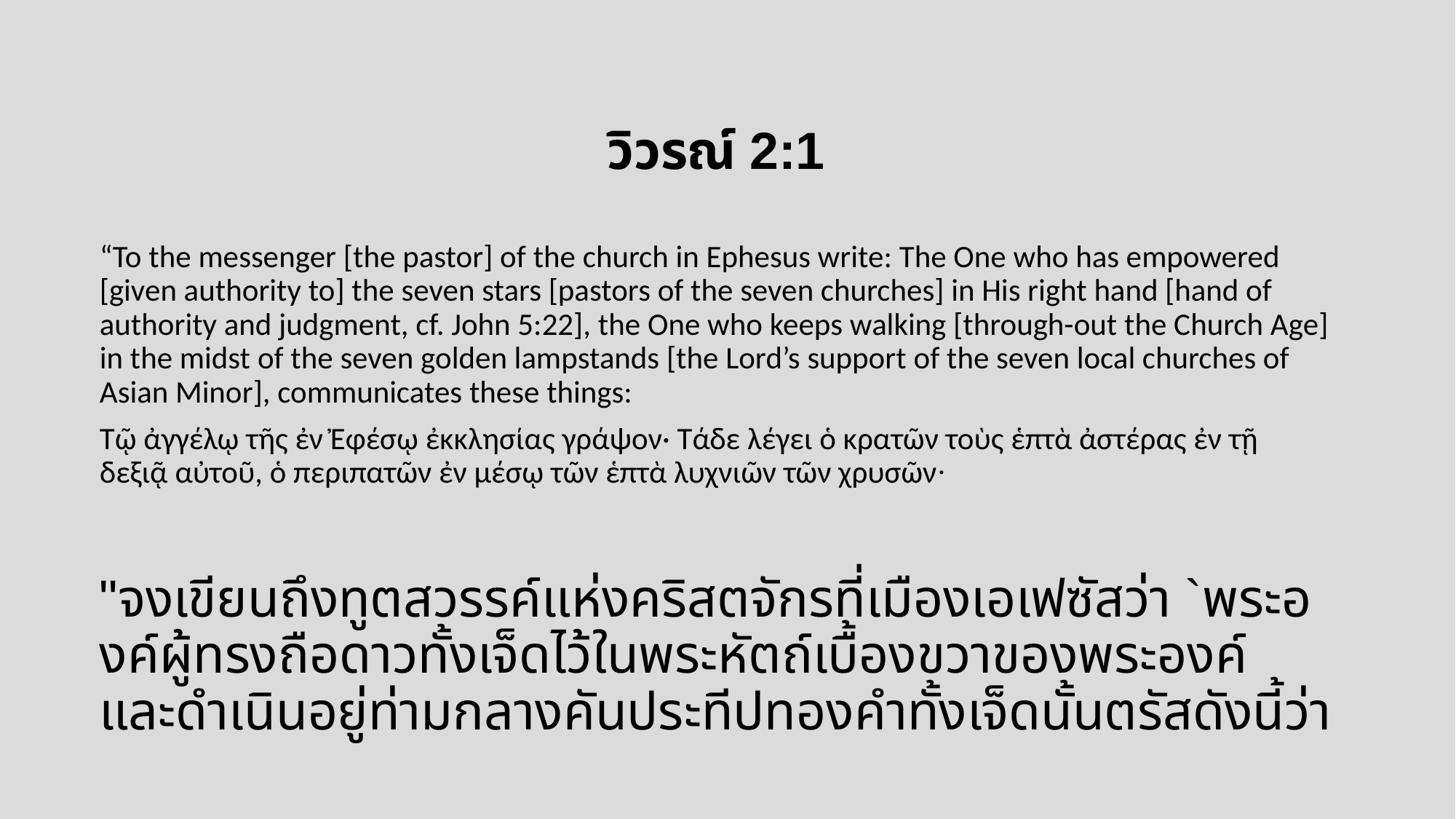

วิวรณ์ 2:1

“To the messenger [the pastor] of the church in Ephesus write: The One who has empowered [given authority to] the seven stars [pastors of the seven churches] in His right hand [hand of authority and judgment, cf. John 5:22], the One who keeps walking [through-out the Church Age] in the midst of the seven golden lampstands [the Lord’s support of the seven local churches of Asian Minor], communicates these things:
Τῷ ἀγγέλῳ τῆς ἐν Ἐφέσῳ ἐκκλησίας γράψον· Τάδε λέγει ὁ κρατῶν τοὺς ἑπτὰ ἀστέρας ἐν τῇ δεξιᾷ αὐτοῦ, ὁ περιπατῶν ἐν µέσῳ τῶν ἑπτὰ λυχνιῶν τῶν χρυσῶν·

"จงเขียนถึงทูตสวรรค์แห่งคริสตจักรที่เมืองเอเฟซัสว่า `พระองค์ผู้ทรงถือดาวทั้งเจ็ดไว้ในพระหัตถ์เบื้องขวาของพระองค์ และดำเนินอยู่ท่ามกลางคันประทีปทองคำทั้งเจ็ดนั้นตรัสดังนี้ว่า